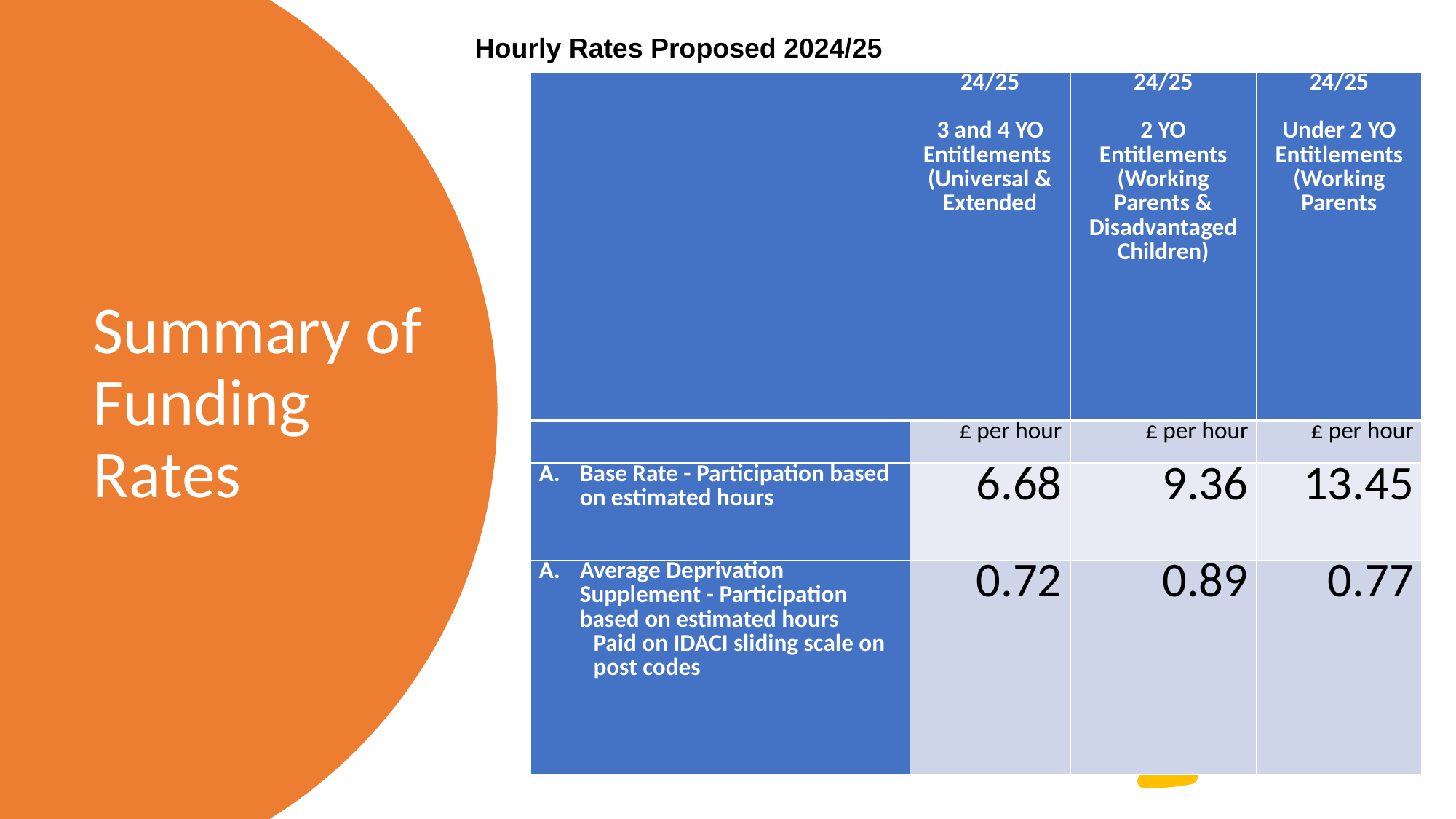

Hourly Rates Proposed 2024/25
|  | 24/25   3 and 4 YO Entitlements (Universal & Extended | 24/25   2 YO Entitlements (Working Parents & Disadvantaged Children) | 24/25   Under 2 YO Entitlements (Working Parents |
| --- | --- | --- | --- |
|  | £ per hour | £ per hour | £ per hour |
| Base Rate - Participation based on estimated hours | 6.68 | 9.36 | 13.45 |
| Average Deprivation Supplement - Participation based on estimated hours Paid on IDACI sliding scale on post codes | 0.72 | 0.89 | 0.77 |
# Summary of Funding Rates